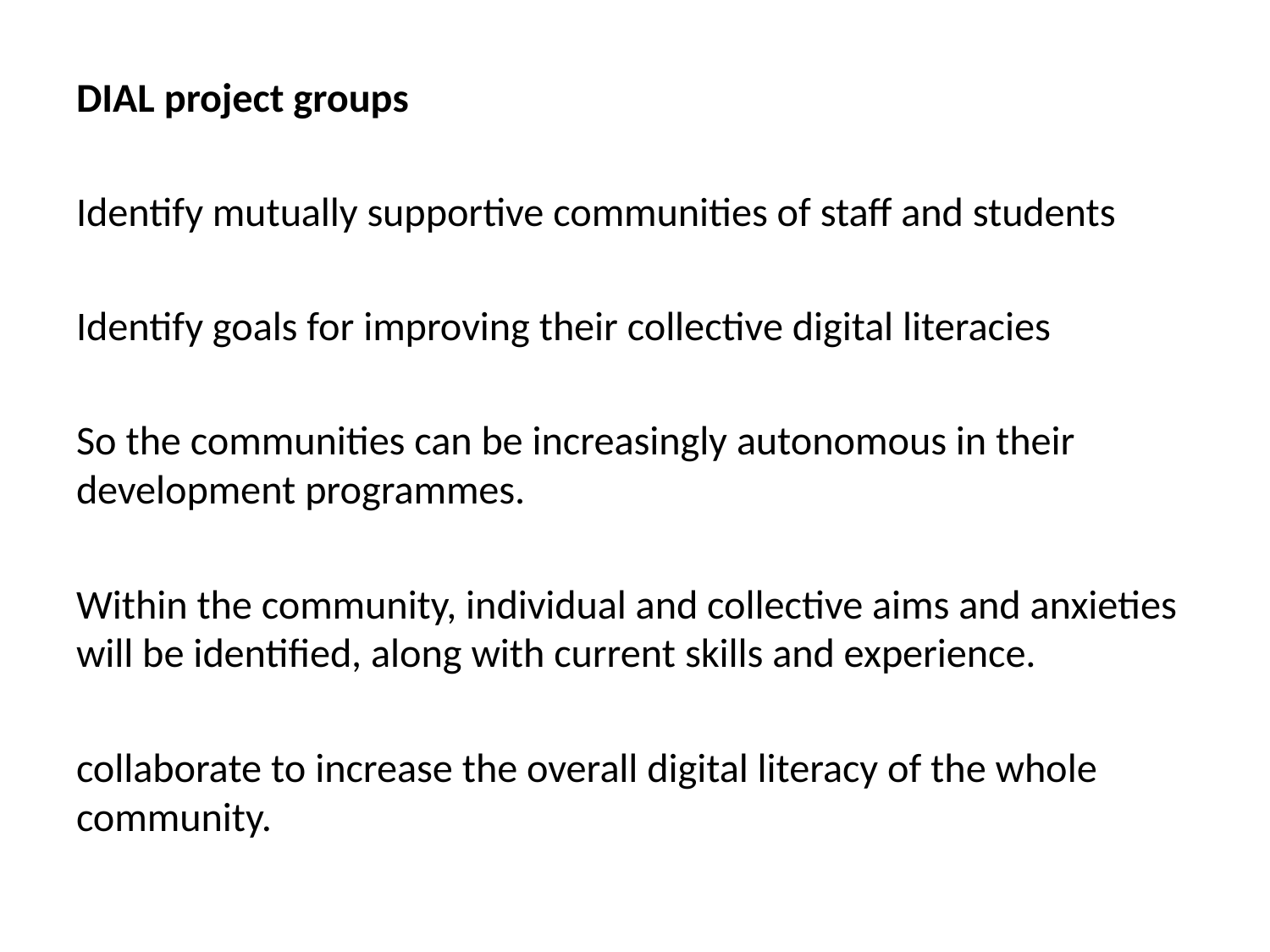

DIAL project groups

Identify mutually supportive communities of staff and students

Identify goals for improving their collective digital literacies

So the communities can be increasingly autonomous in their development programmes.

Within the community, individual and collective aims and anxieties will be identified, along with current skills and experience.

collaborate to increase the overall digital literacy of the whole community.